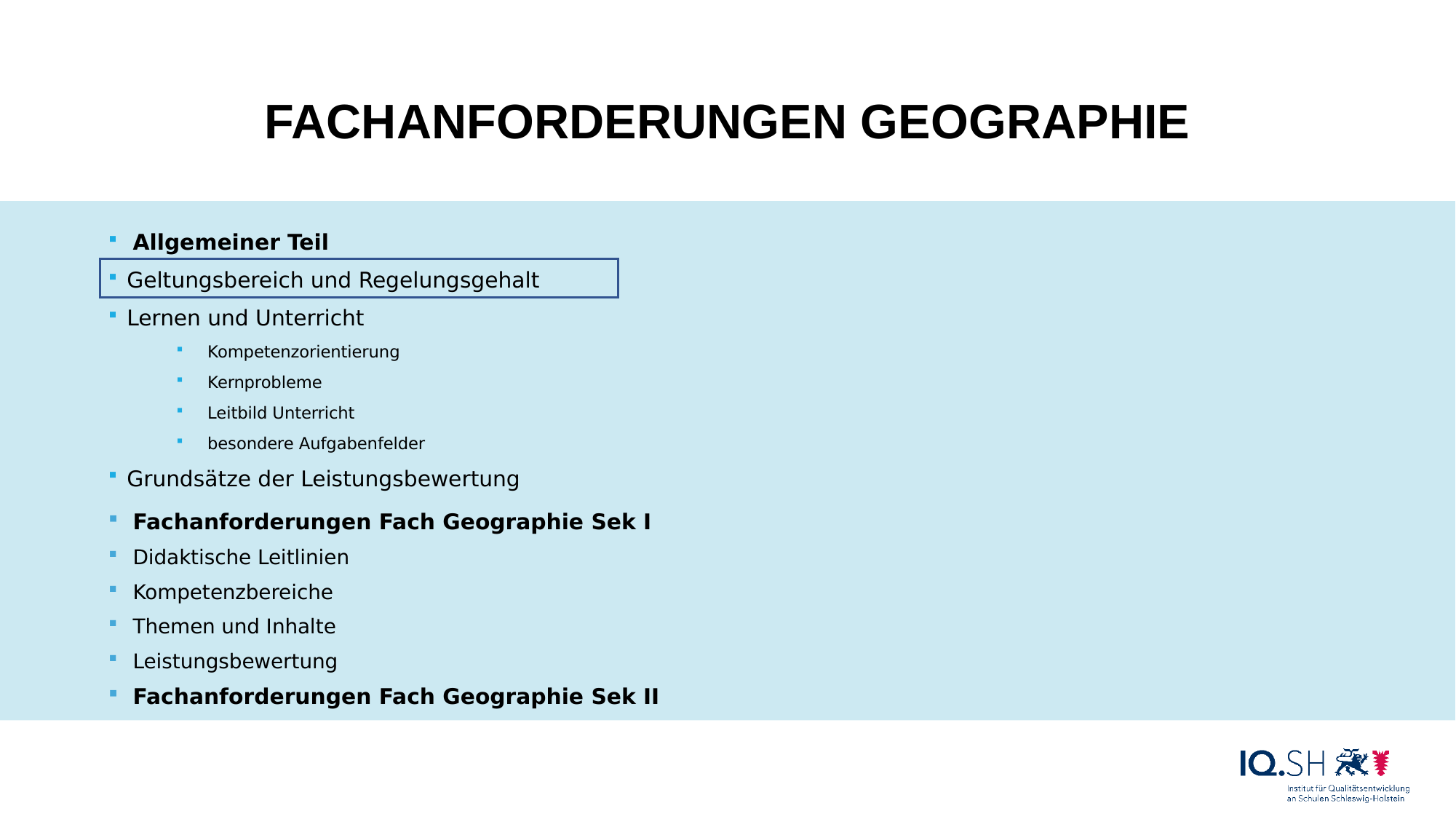

# Fachanforderungen Geographie
Allgemeiner Teil
Geltungsbereich und Regelungsgehalt
Lernen und Unterricht
Kompetenzorientierung
Kernprobleme
Leitbild Unterricht
besondere Aufgabenfelder
Grundsätze der Leistungsbewertung
Fachanforderungen Fach Geographie Sek I
Didaktische Leitlinien
Kompetenzbereiche
Themen und Inhalte
Leistungsbewertung
Fachanforderungen Fach Geographie Sek II